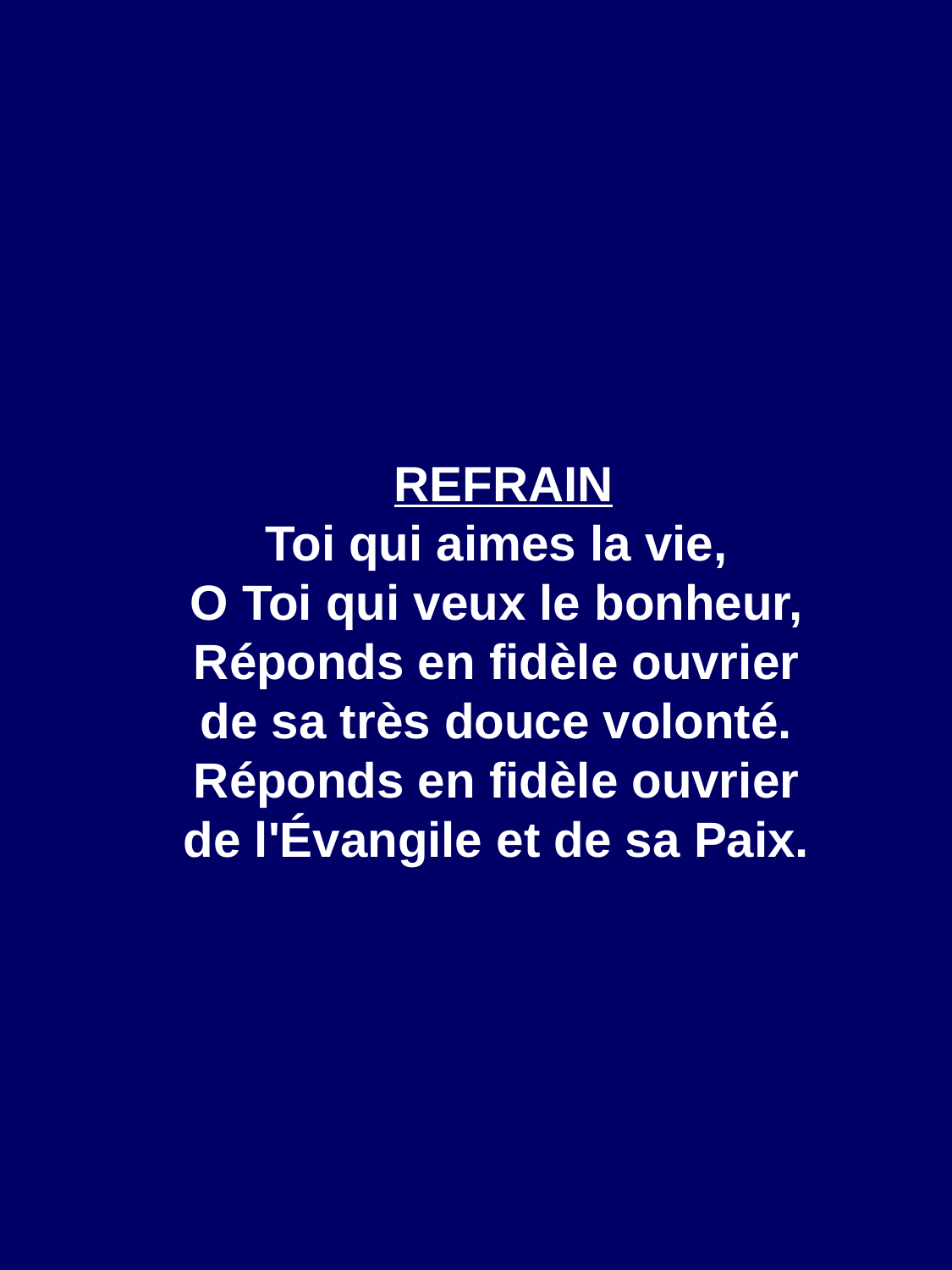

REFRAIN
Toi qui aimes la vie,
O Toi qui veux le bonheur, 
Réponds en fidèle ouvrier
de sa très douce volonté. 
Réponds en fidèle ouvrier
de l'Évangile et de sa Paix.